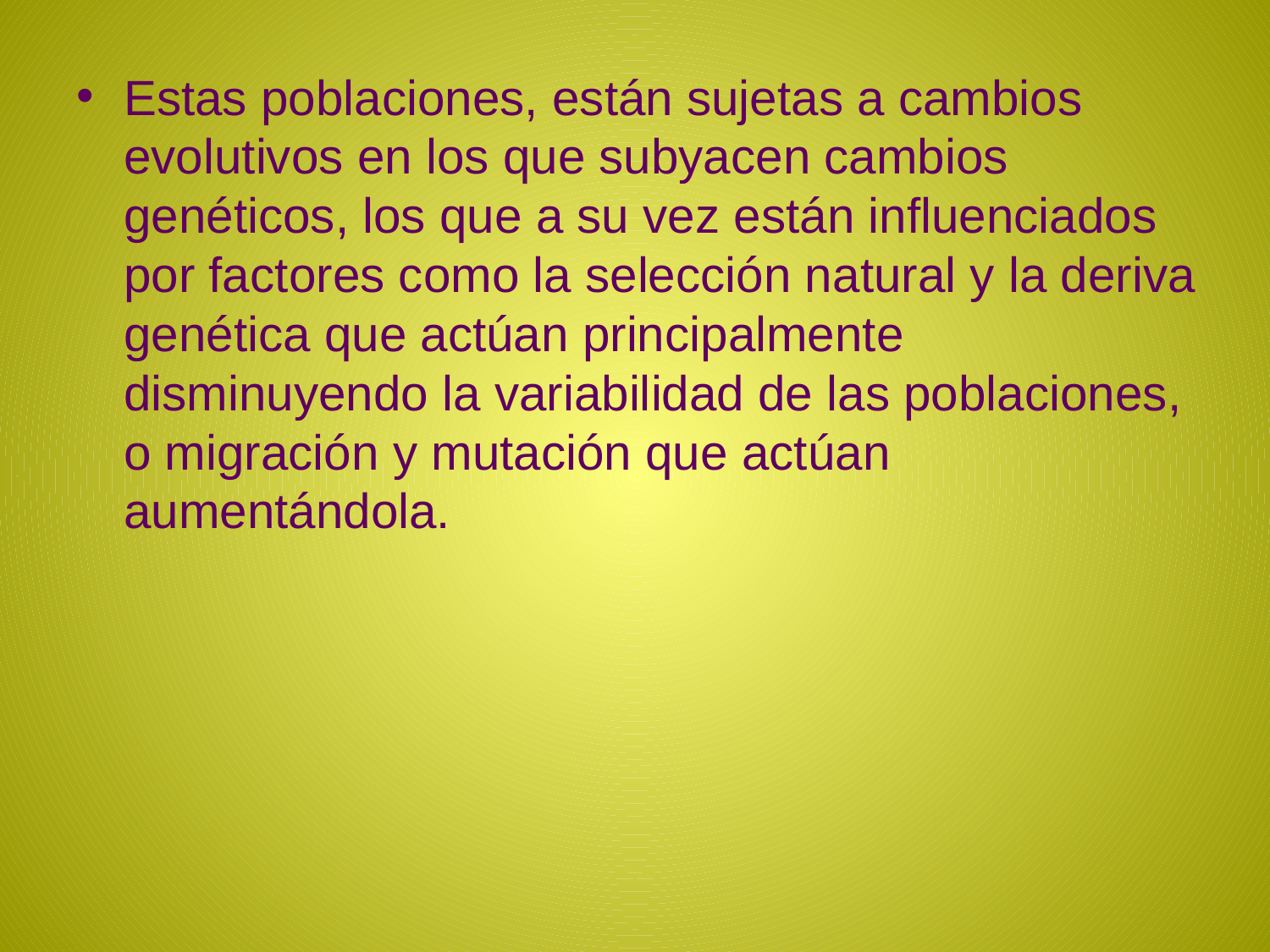

Estas poblaciones, están sujetas a cambios evolutivos en los que subyacen cambios genéticos, los que a su vez están influenciados por factores como la selección natural y la deriva genética que actúan principalmente disminuyendo la variabilidad de las poblaciones, o migración y mutación que actúan aumentándola.